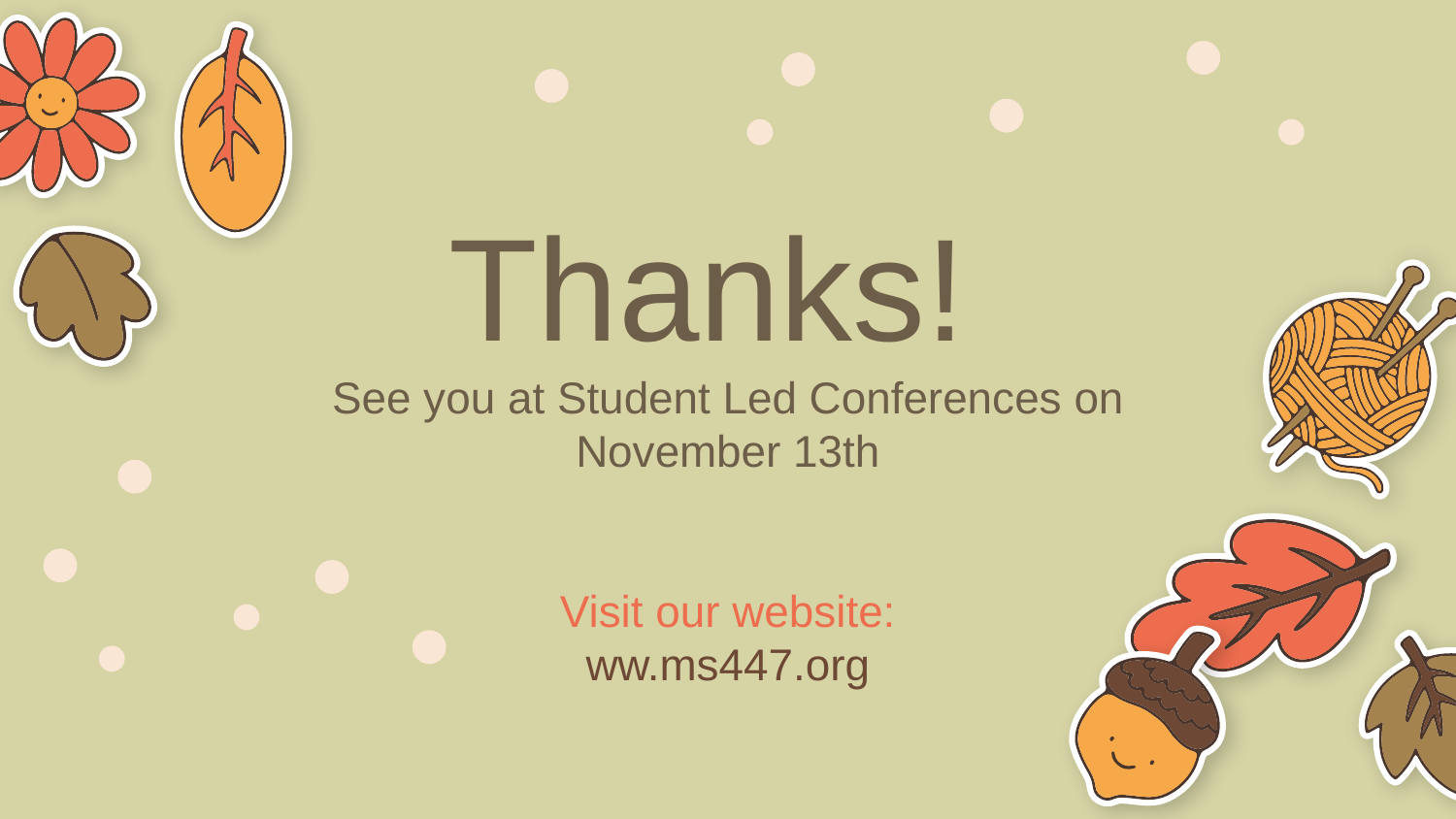

# Thanks!
See you at Student Led Conferences on November 13th

Visit our website:
ww.ms447.org